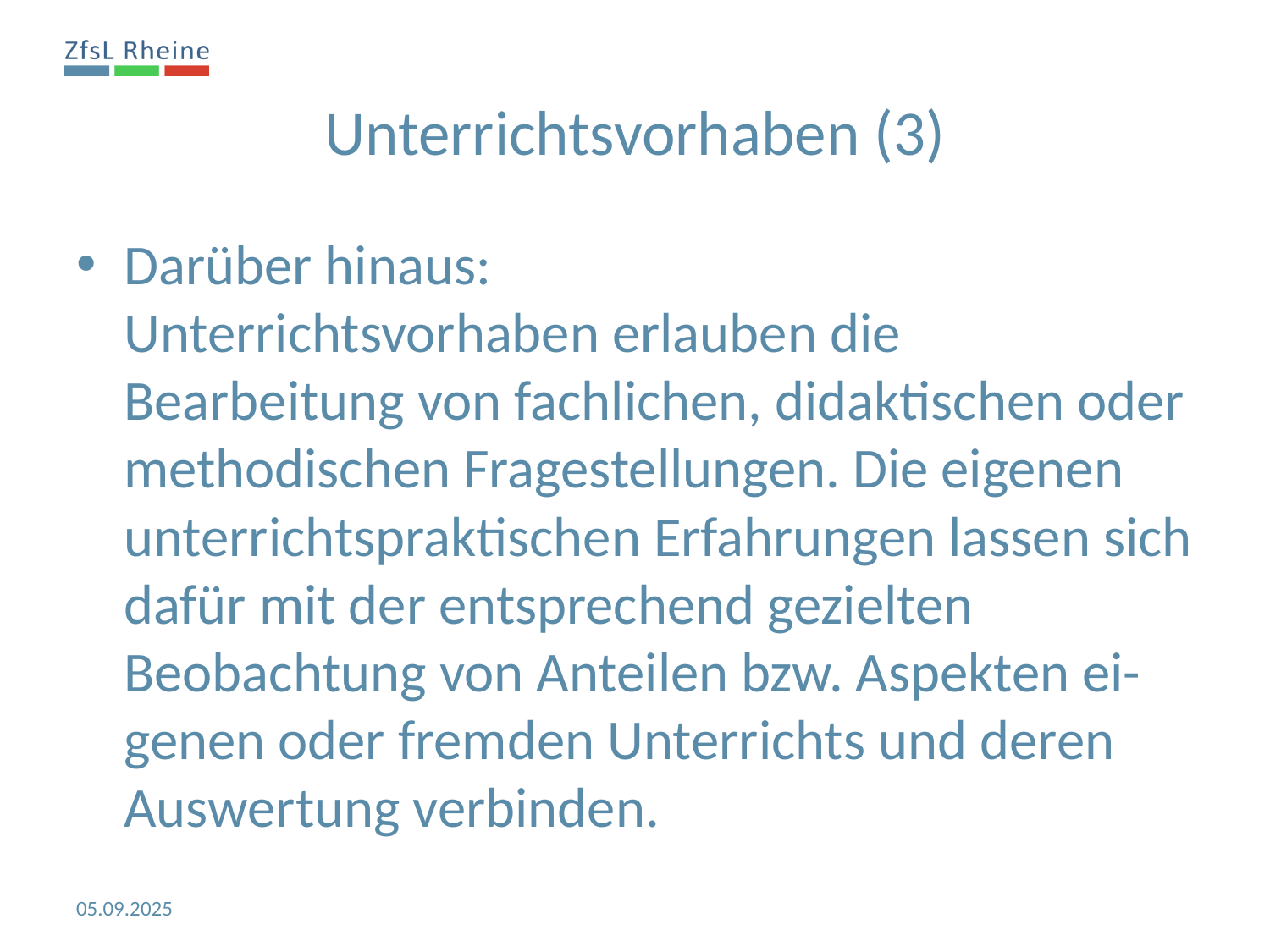

Unterrichtsvorhaben (3)
Darüber hinaus:
Unterrichtsvorhaben erlauben die Bearbeitung von fachlichen, didaktischen oder methodischen Fragestellungen. Die eigenen unterrichtspraktischen Erfahrungen lassen sich dafür mit der entsprechend gezielten Beobachtung von Anteilen bzw. Aspekten ei-genen oder fremden Unterrichts und deren Auswertung verbinden.
05.09.2025